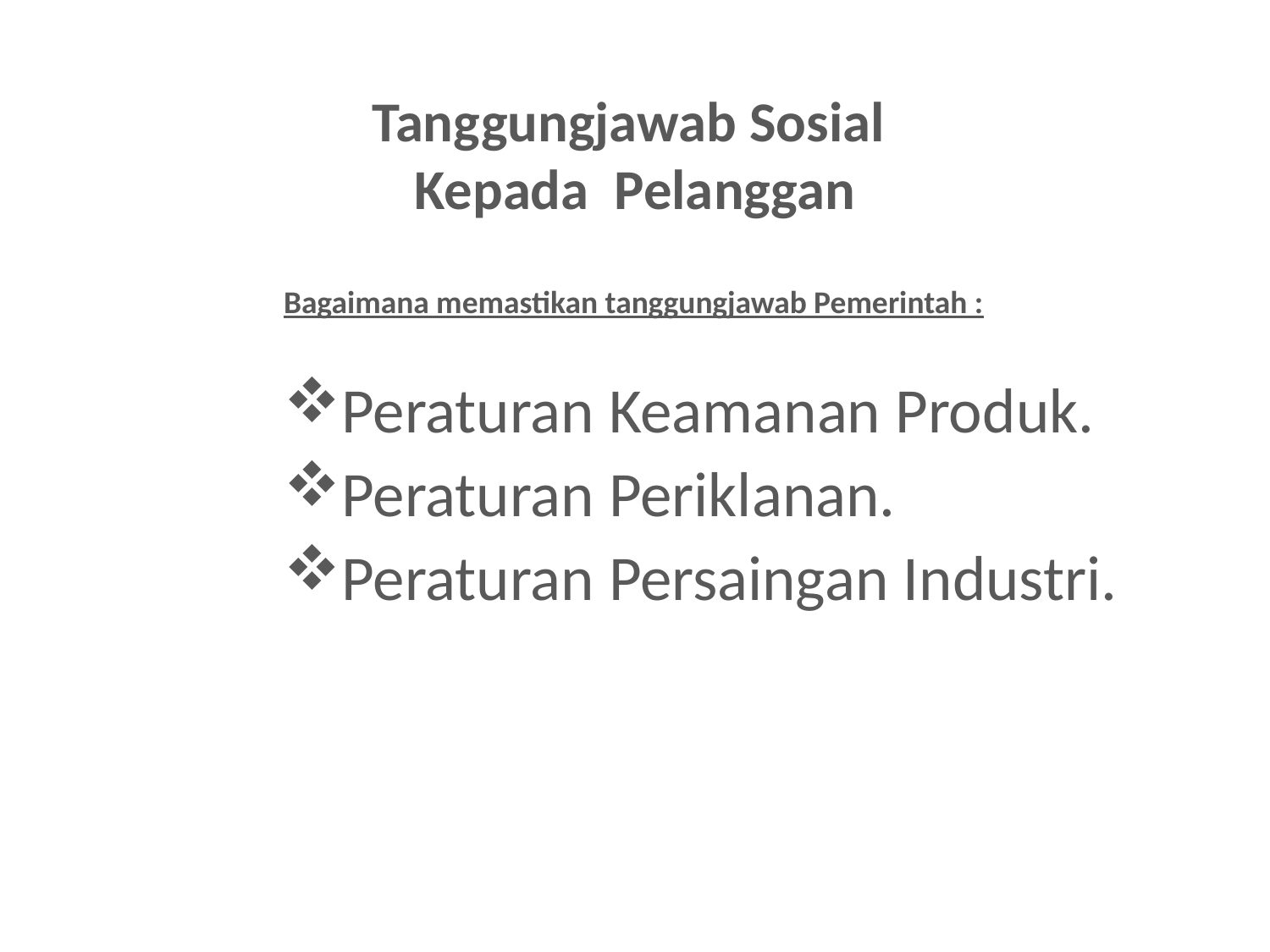

# Tanggungjawab Sosial Kepada  Pelanggan
Bagaimana memastikan tanggungjawab Pemerintah :

Peraturan Keamanan Produk.
Peraturan Periklanan.
Peraturan Persaingan Industri.